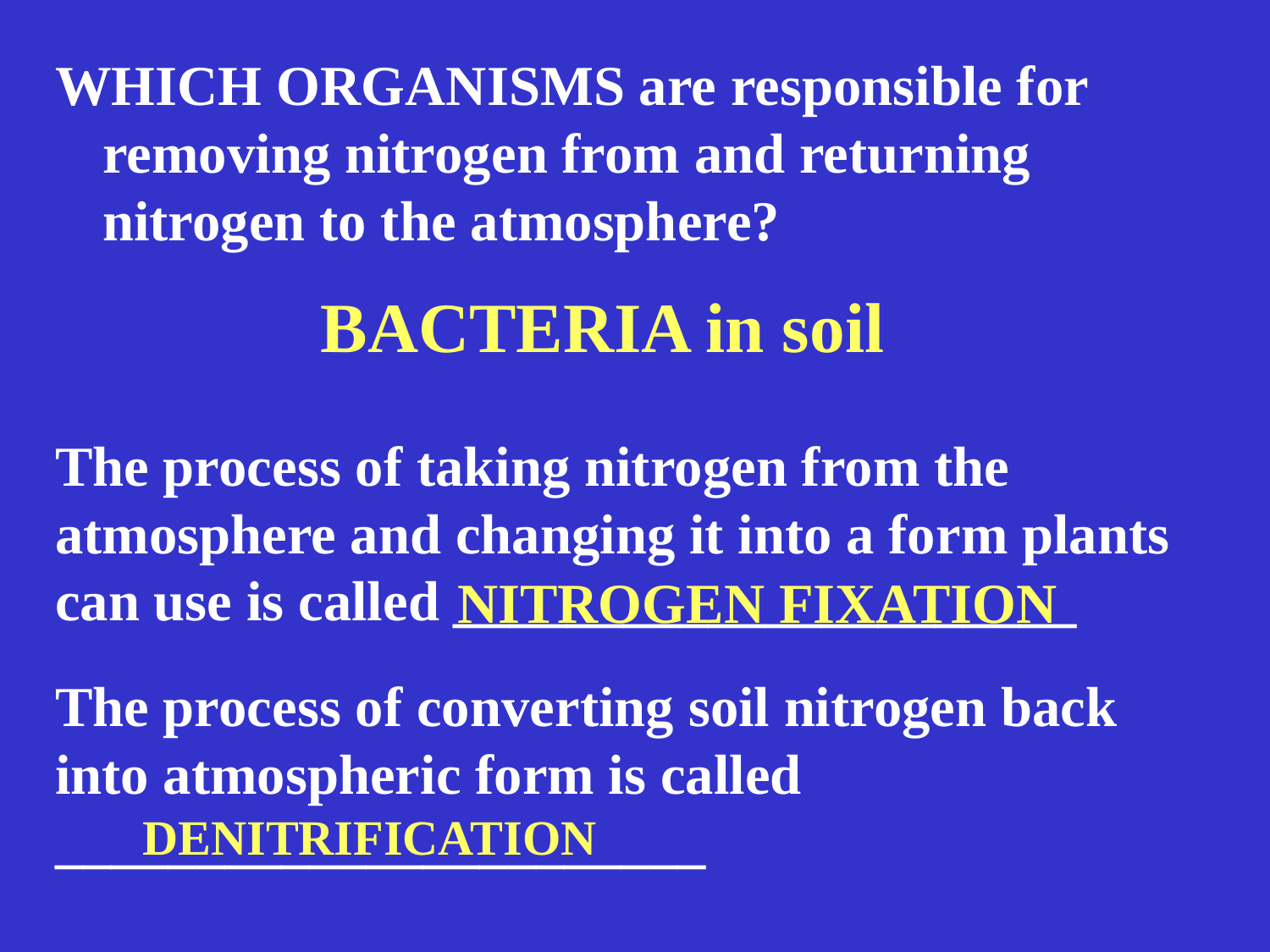

WHICH ORGANISMS are responsible for removing nitrogen from and returning nitrogen to the atmosphere?
BACTERIA in soil
The process of taking nitrogen from the atmosphere and changing it into a form plants can use is called ______________________

The process of converting soil nitrogen back into atmospheric form is called _______________________
NITROGEN FIXATION
DENITRIFICATION